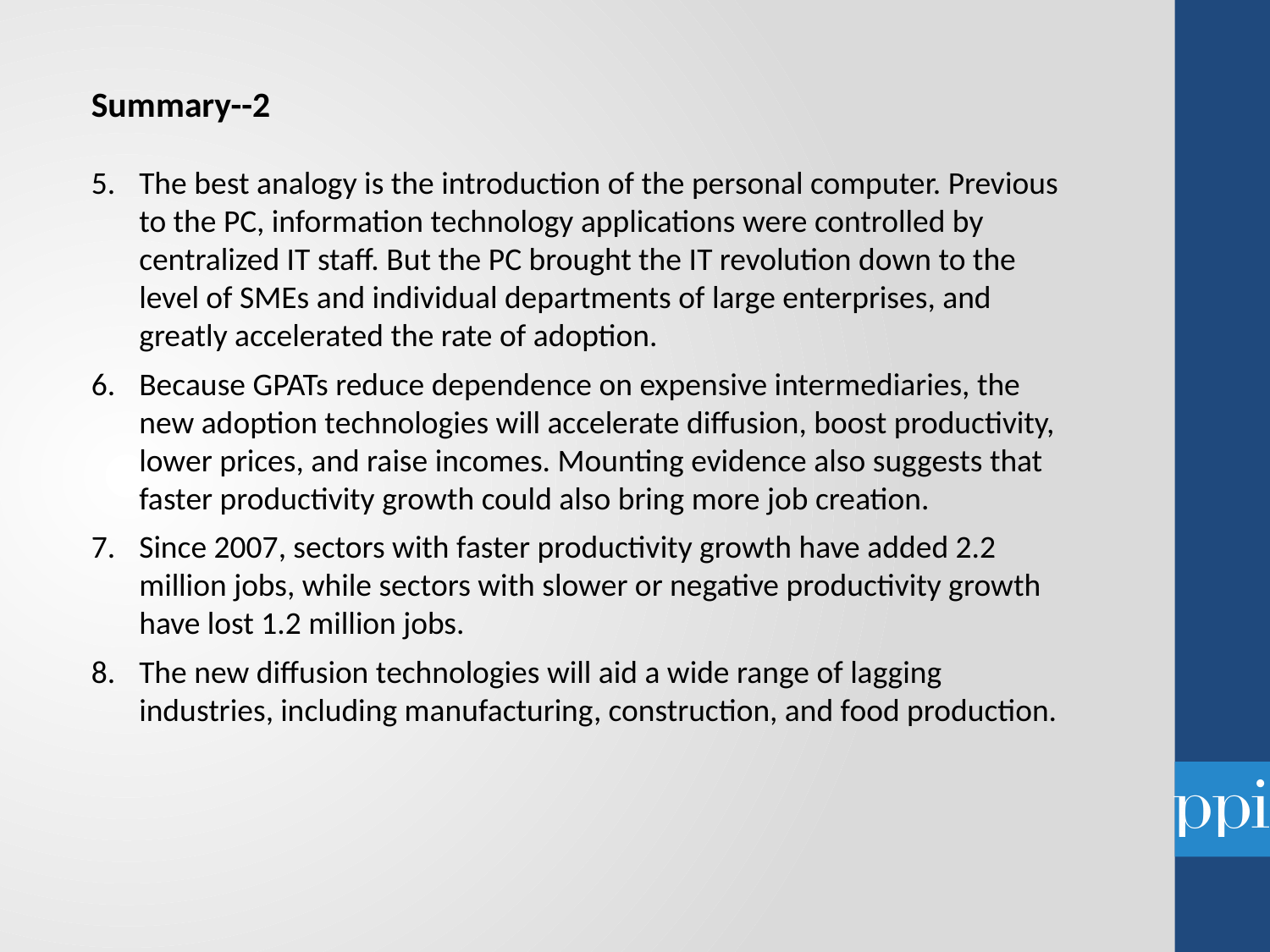

Summary--2

The best analogy is the introduction of the personal computer. Previous to the PC, information technology applications were controlled by centralized IT staff. But the PC brought the IT revolution down to the level of SMEs and individual departments of large enterprises, and greatly accelerated the rate of adoption.
Because GPATs reduce dependence on expensive intermediaries, the new adoption technologies will accelerate diffusion, boost productivity, lower prices, and raise incomes. Mounting evidence also suggests that faster productivity growth could also bring more job creation.
Since 2007, sectors with faster productivity growth have added 2.2 million jobs, while sectors with slower or negative productivity growth have lost 1.2 million jobs.
The new diffusion technologies will aid a wide range of lagging industries, including manufacturing, construction, and food production.